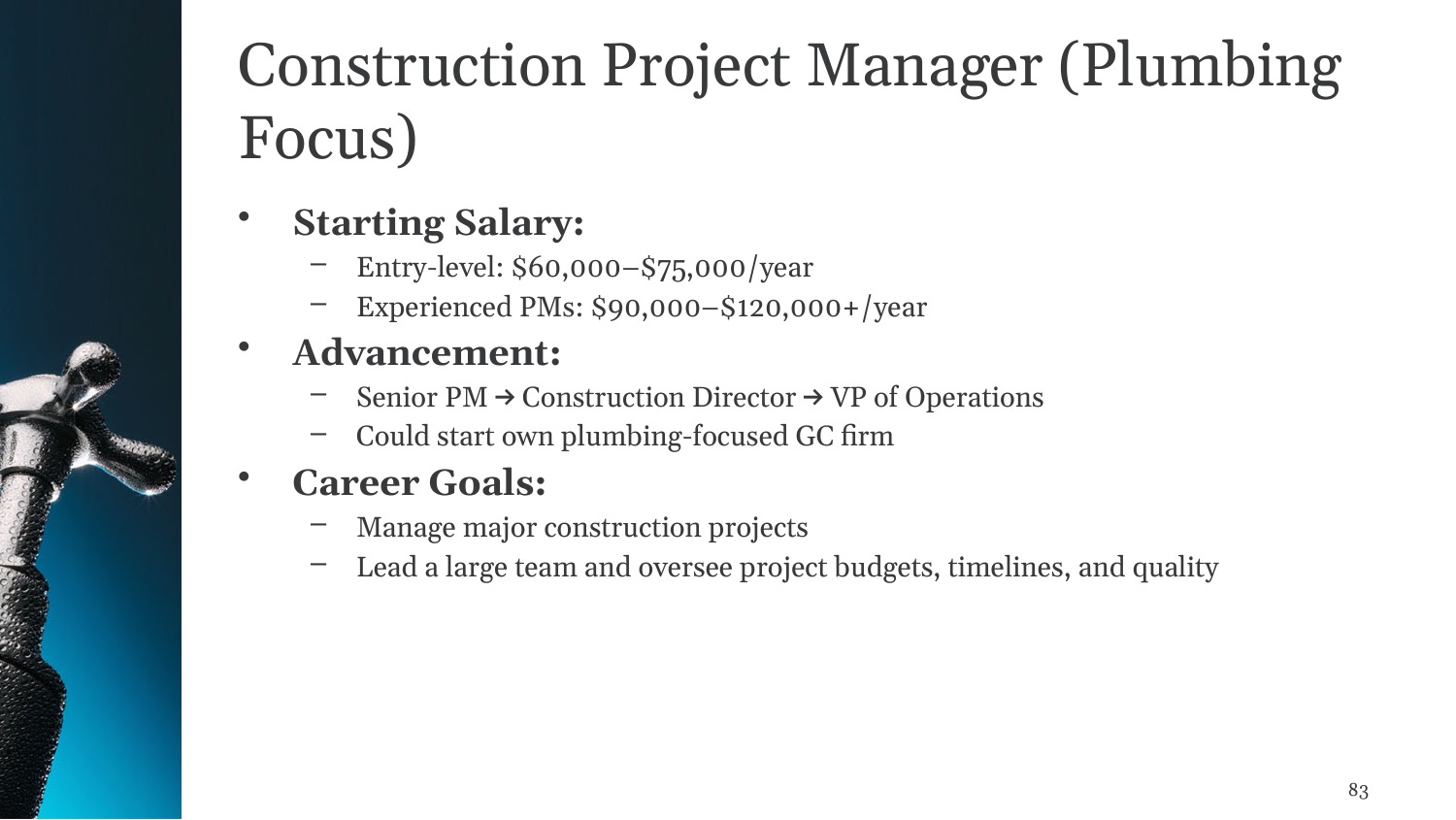

# Construction Project Manager (Plumbing Focus)
Starting Salary:
Entry-level: $60,000–$75,000/year
Experienced PMs: $90,000–$120,000+/year
Advancement:
Senior PM → Construction Director → VP of Operations
Could start own plumbing-focused GC firm
Career Goals:
Manage major construction projects
Lead a large team and oversee project budgets, timelines, and quality
83